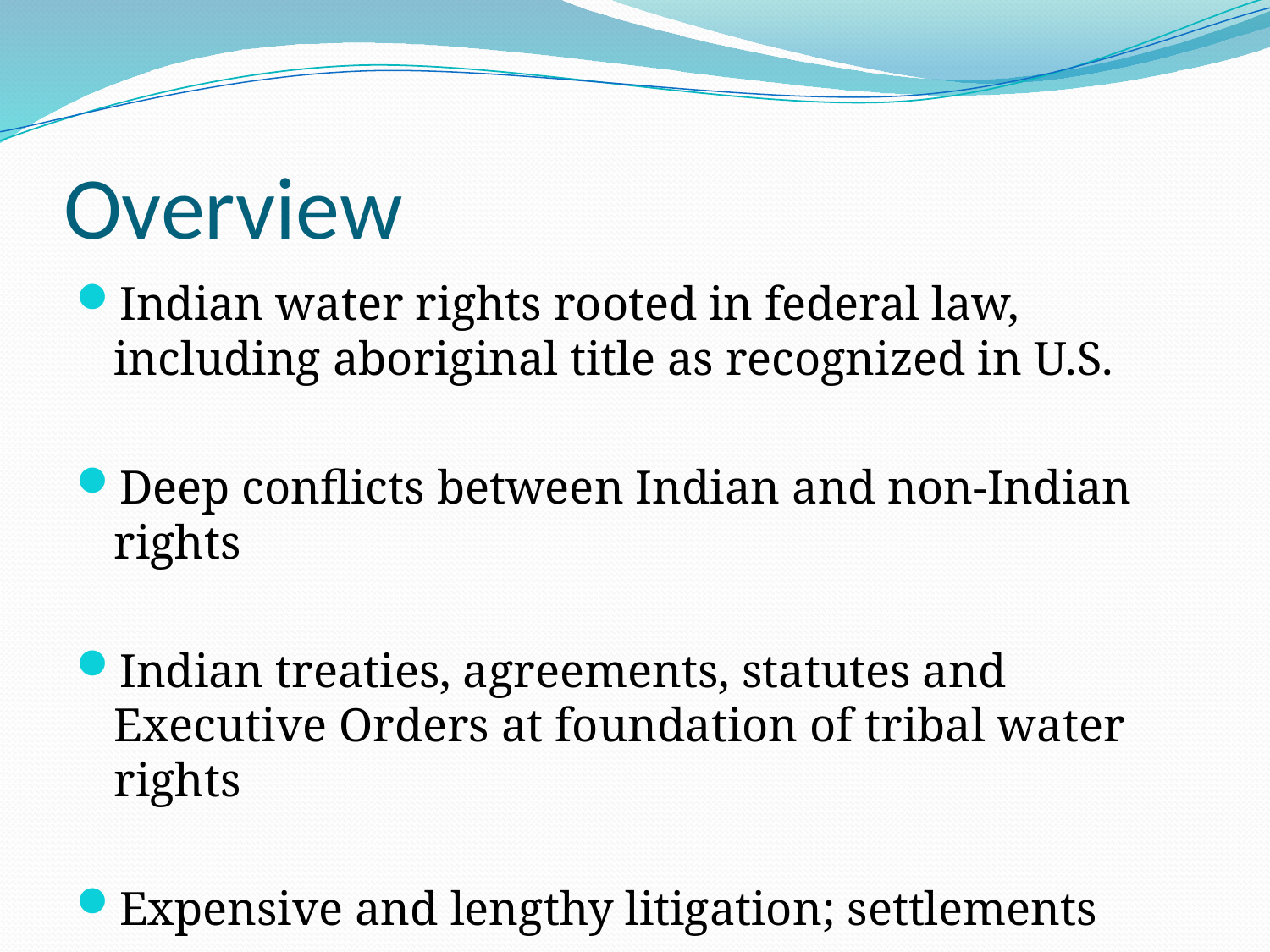

# Overview
Indian water rights rooted in federal law, including aboriginal title as recognized in U.S.

Deep conflicts between Indian and non-Indian rights

Indian treaties, agreements, statutes and Executive Orders at foundation of tribal water rights

Expensive and lengthy litigation; settlements